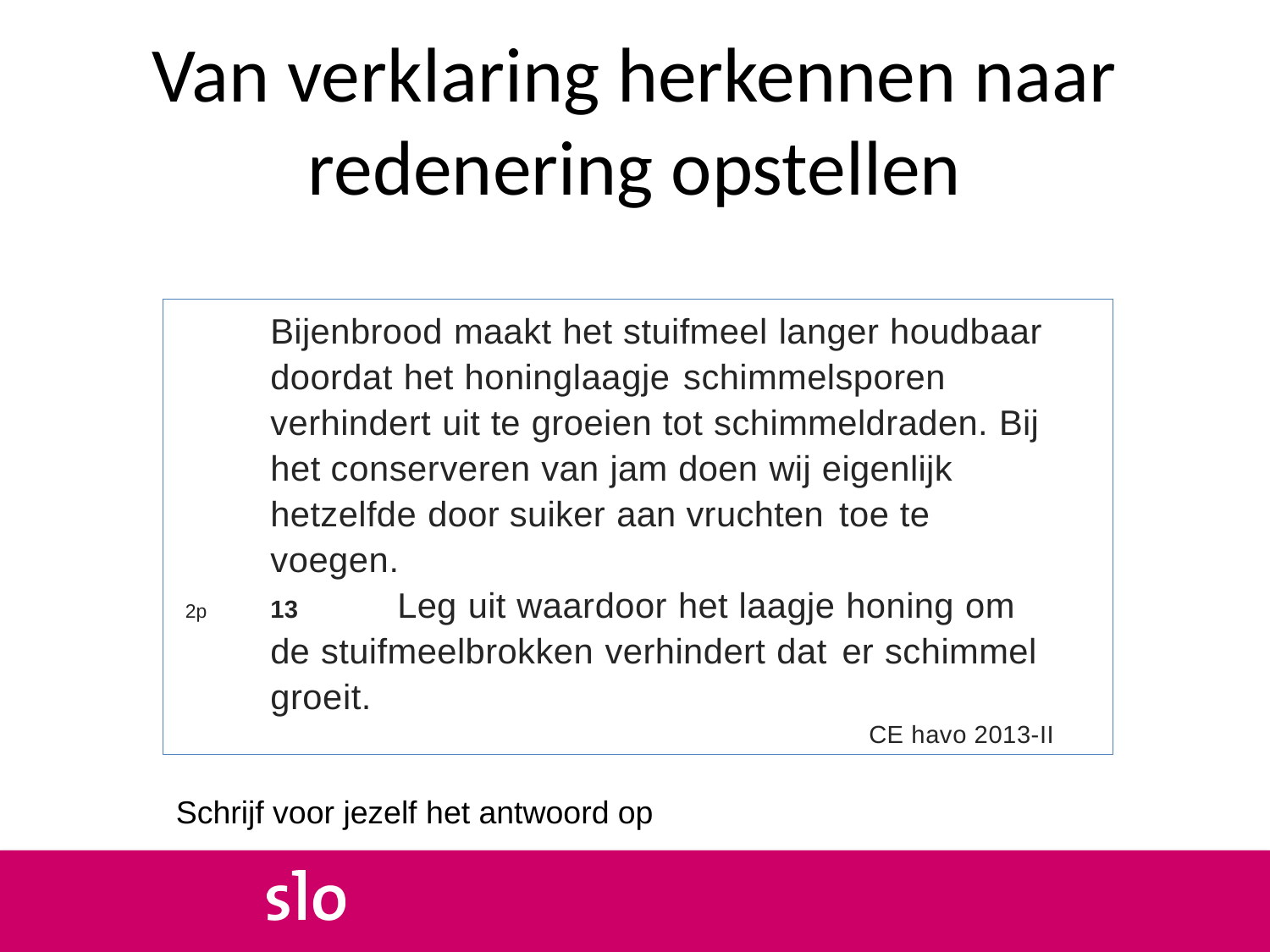

# Van verklaring herkennen naar redenering opstellen

Bijenbrood maakt het stuifmeel langer houdbaar doordat het honinglaagje schimmelsporen verhindert uit te groeien tot schimmeldraden. Bij het conserveren van jam doen wij eigenlijk hetzelfde door suiker aan vruchten toe te voegen.
2p	13	Leg uit waardoor het laagje honing om de stuifmeelbrokken verhindert dat er schimmel groeit.
		CE havo 2013-II
Schrijf voor jezelf het antwoord op